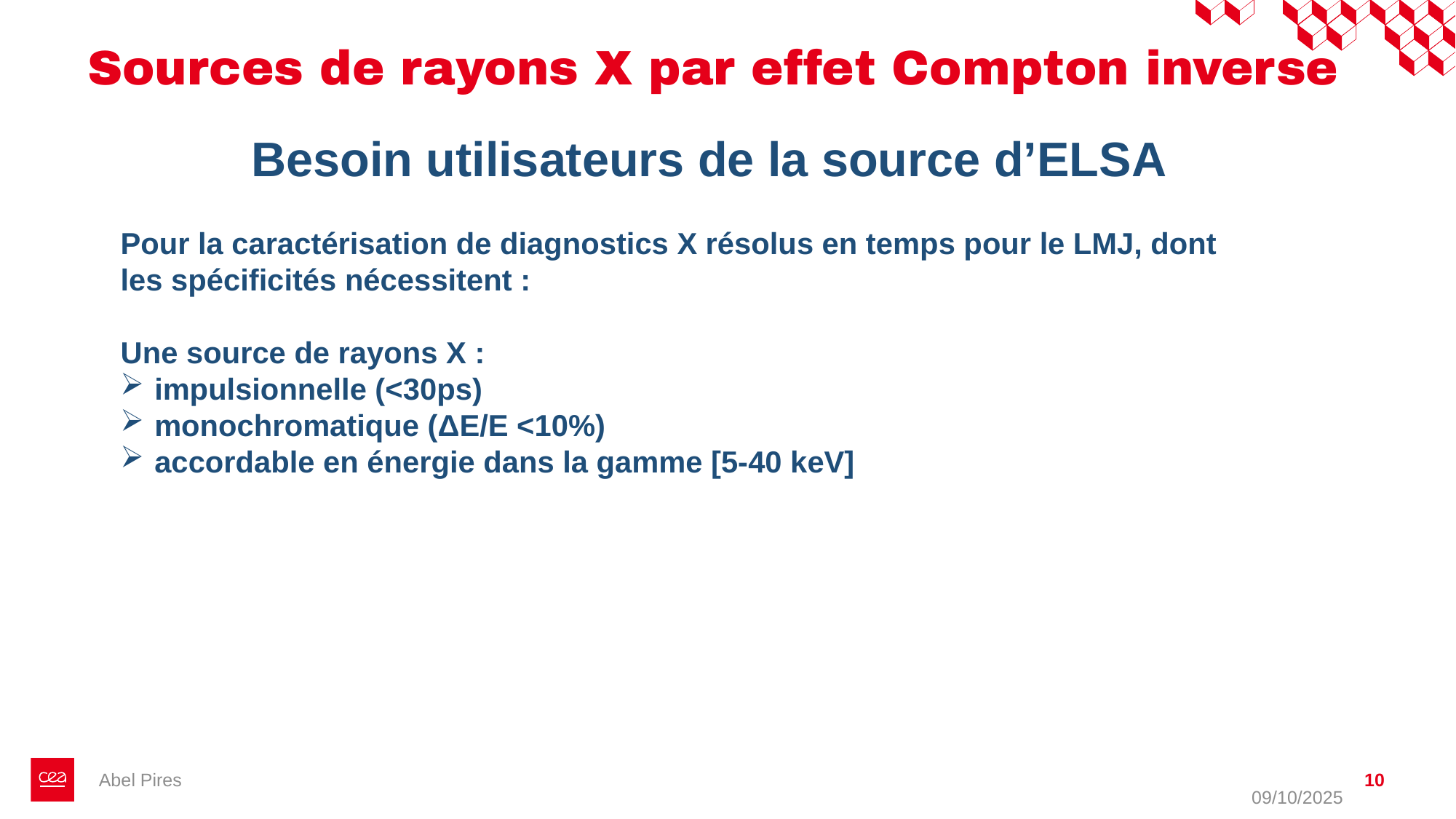

Sources de rayons X par effet Compton inverse

Besoin utilisateurs de la source d’ELSA
Pour la caractérisation de diagnostics X résolus en temps pour le LMJ, dont les spécificités nécessitent :

Une source de rayons X :
impulsionnelle (<30ps)
monochromatique (ΔE/E <10%)
accordable en énergie dans la gamme [5-40 keV]

Abel Pires
10
09/10/2025